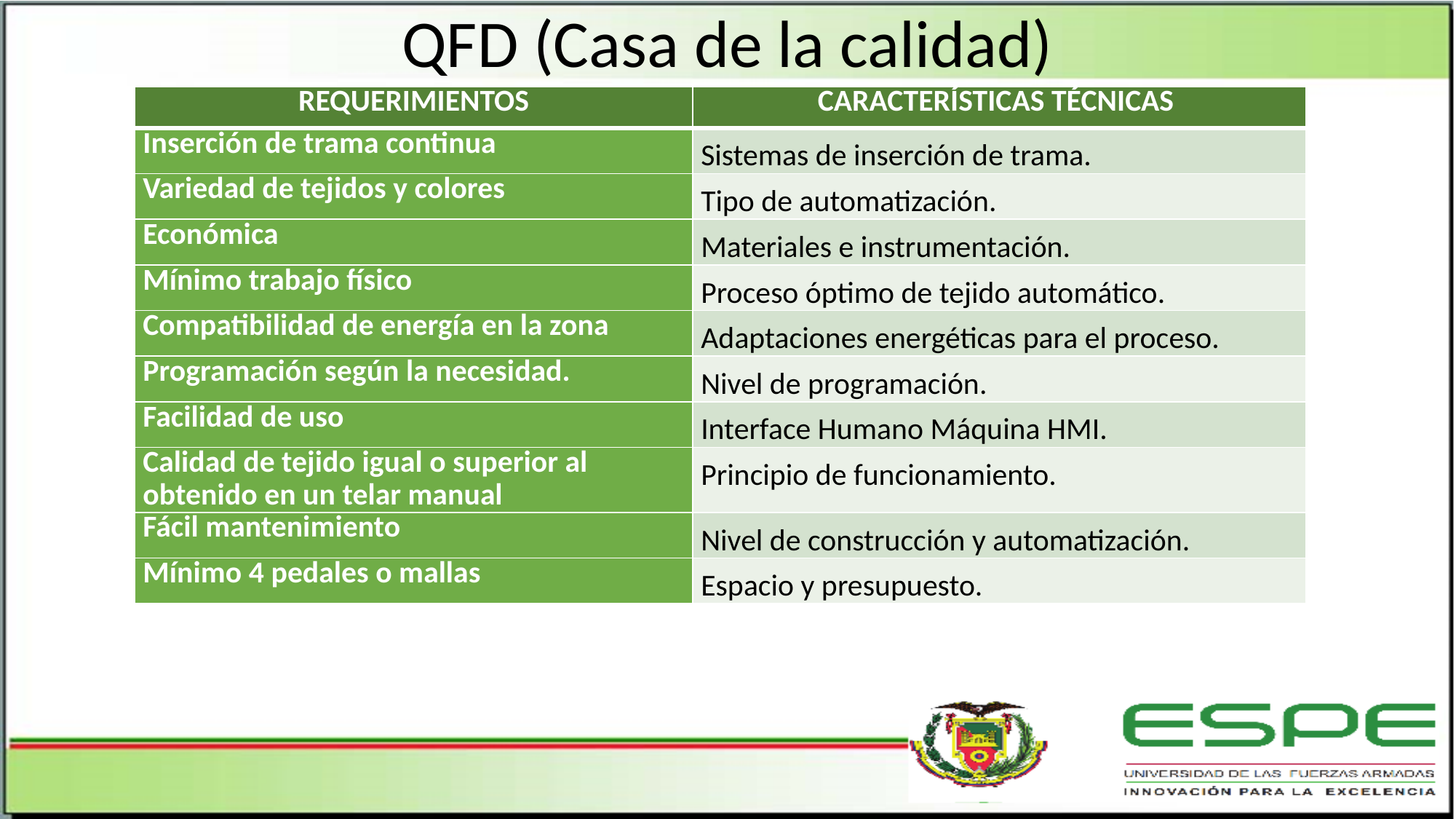

# QFD (Casa de la calidad)
| REQUERIMIENTOS | CARACTERÍSTICAS TÉCNICAS |
| --- | --- |
| Inserción de trama continua | Sistemas de inserción de trama. |
| Variedad de tejidos y colores | Tipo de automatización. |
| Económica | Materiales e instrumentación. |
| Mínimo trabajo físico | Proceso óptimo de tejido automático. |
| Compatibilidad de energía en la zona | Adaptaciones energéticas para el proceso. |
| Programación según la necesidad. | Nivel de programación. |
| Facilidad de uso | Interface Humano Máquina HMI. |
| Calidad de tejido igual o superior al obtenido en un telar manual | Principio de funcionamiento. |
| Fácil mantenimiento | Nivel de construcción y automatización. |
| Mínimo 4 pedales o mallas | Espacio y presupuesto. |